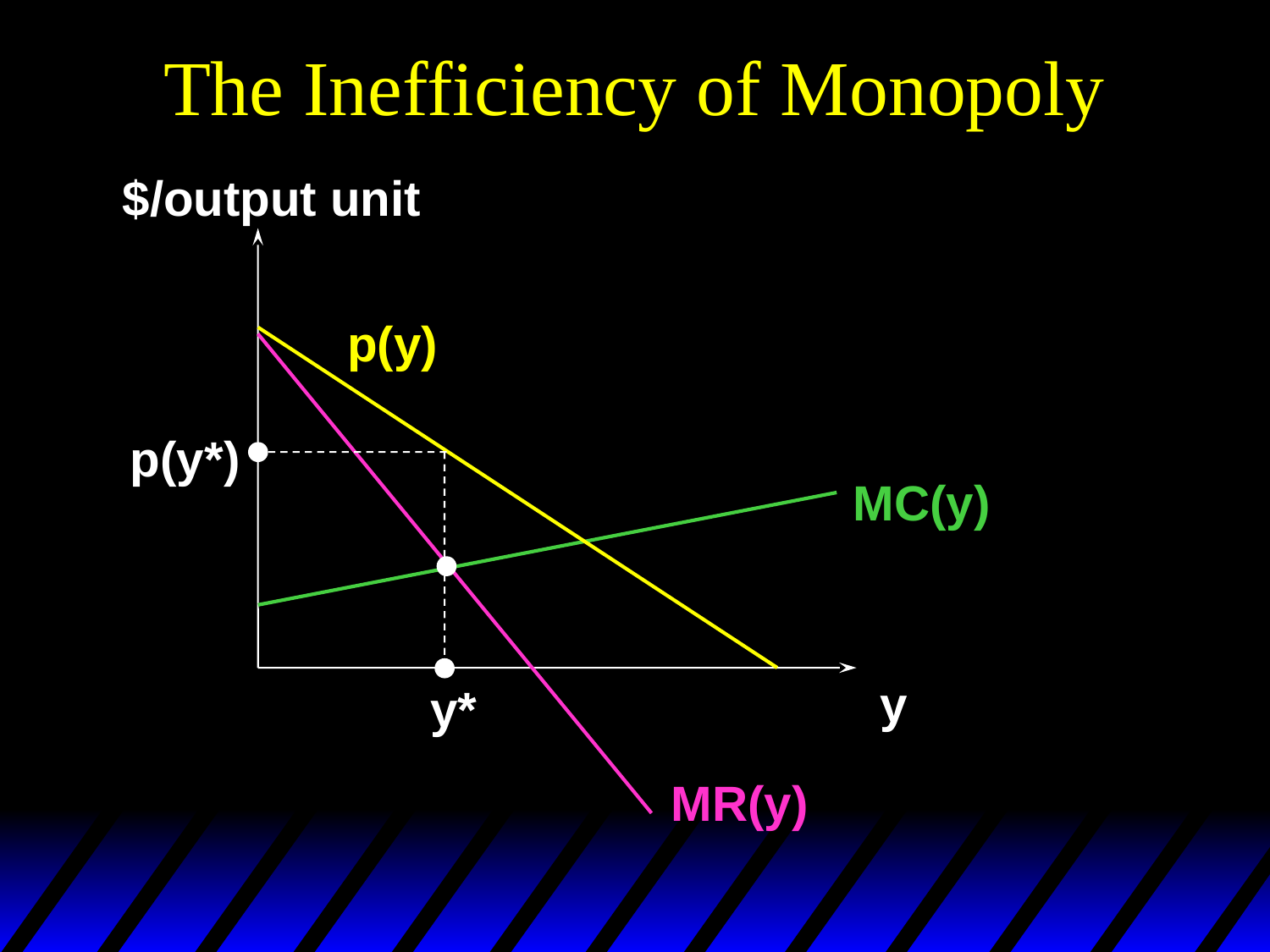

# The Inefficiency of Monopoly
$/output unit

p(y)

p(y*)

MC(y)

y

y*
MR(y)